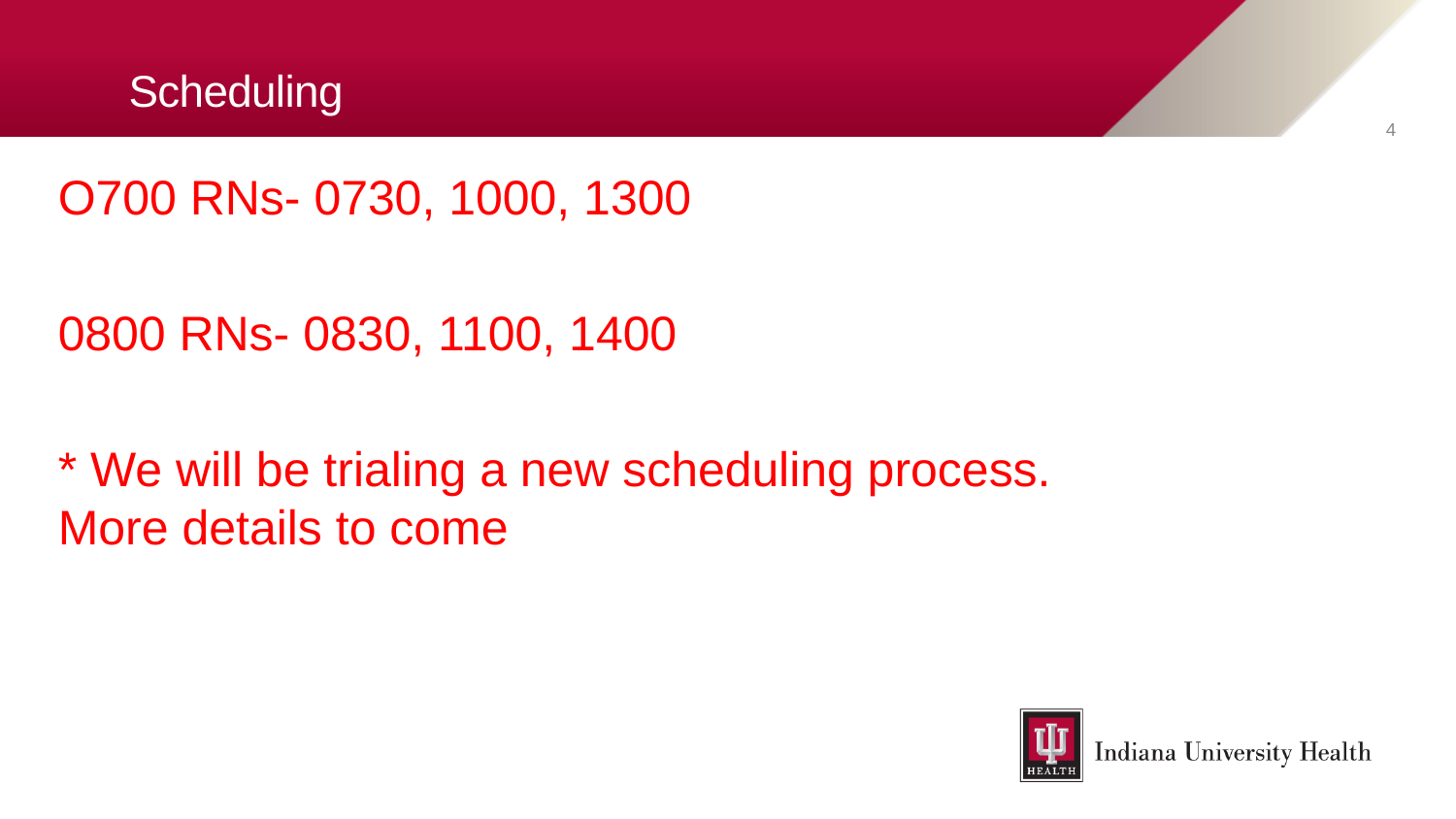

# Scheduling
4
O700 RNs- 0730, 1000, 1300

0800 RNs- 0830, 1100, 1400

* We will be trialing a new scheduling process.  More details to come